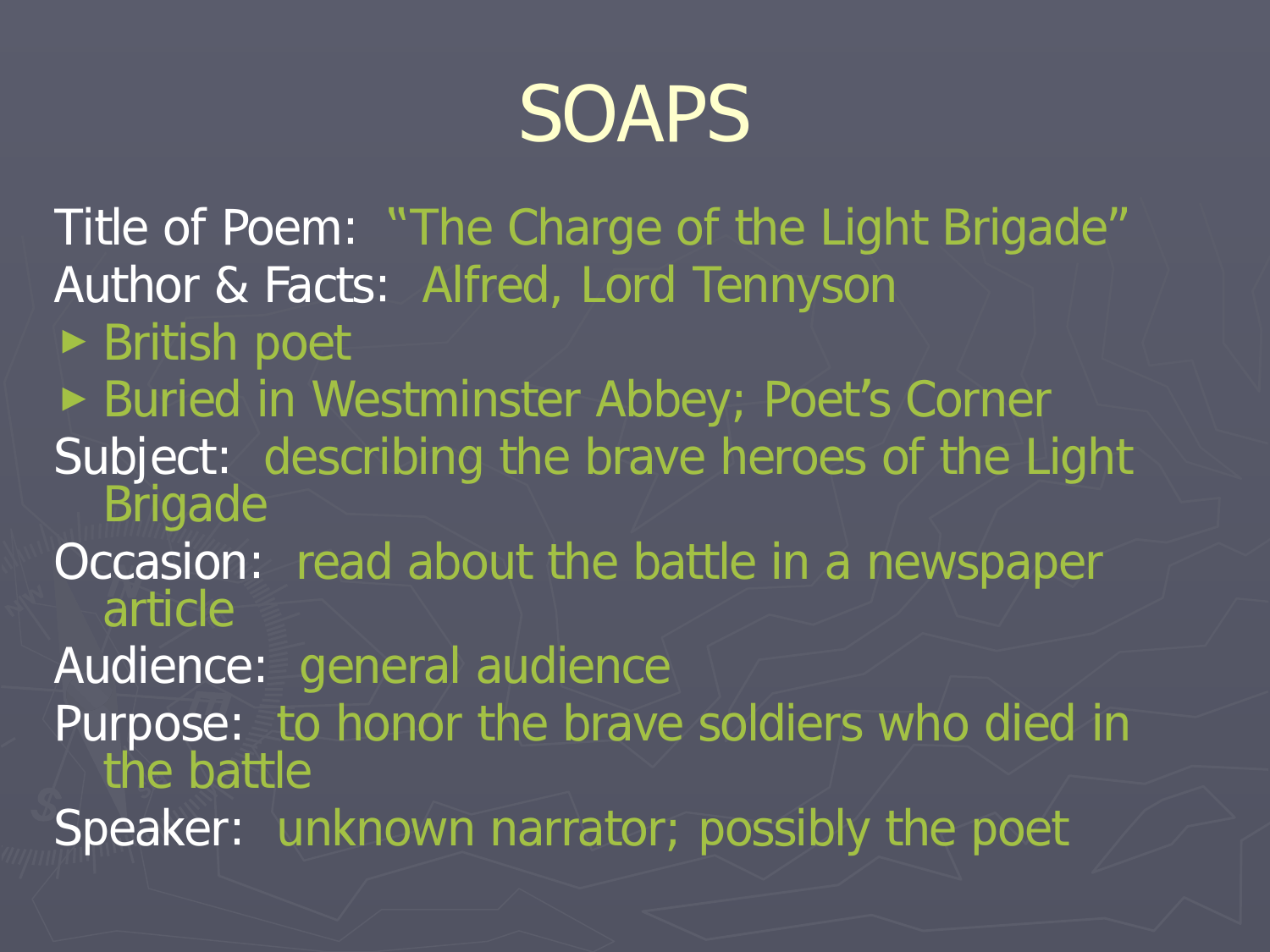

# SOAPS
Title of Poem:  “The Charge of the Light Brigade”
Author & Facts:  Alfred, Lord Tennyson
British poet
Buried in Westminster Abbey; Poet’s Corner
Subject:  describing the brave heroes of the Light Brigade
Occasion:  read about the battle in a newspaper article
Audience:  general audience
Purpose:  to honor the brave soldiers who died in the battle
Speaker:  unknown narrator; possibly the poet